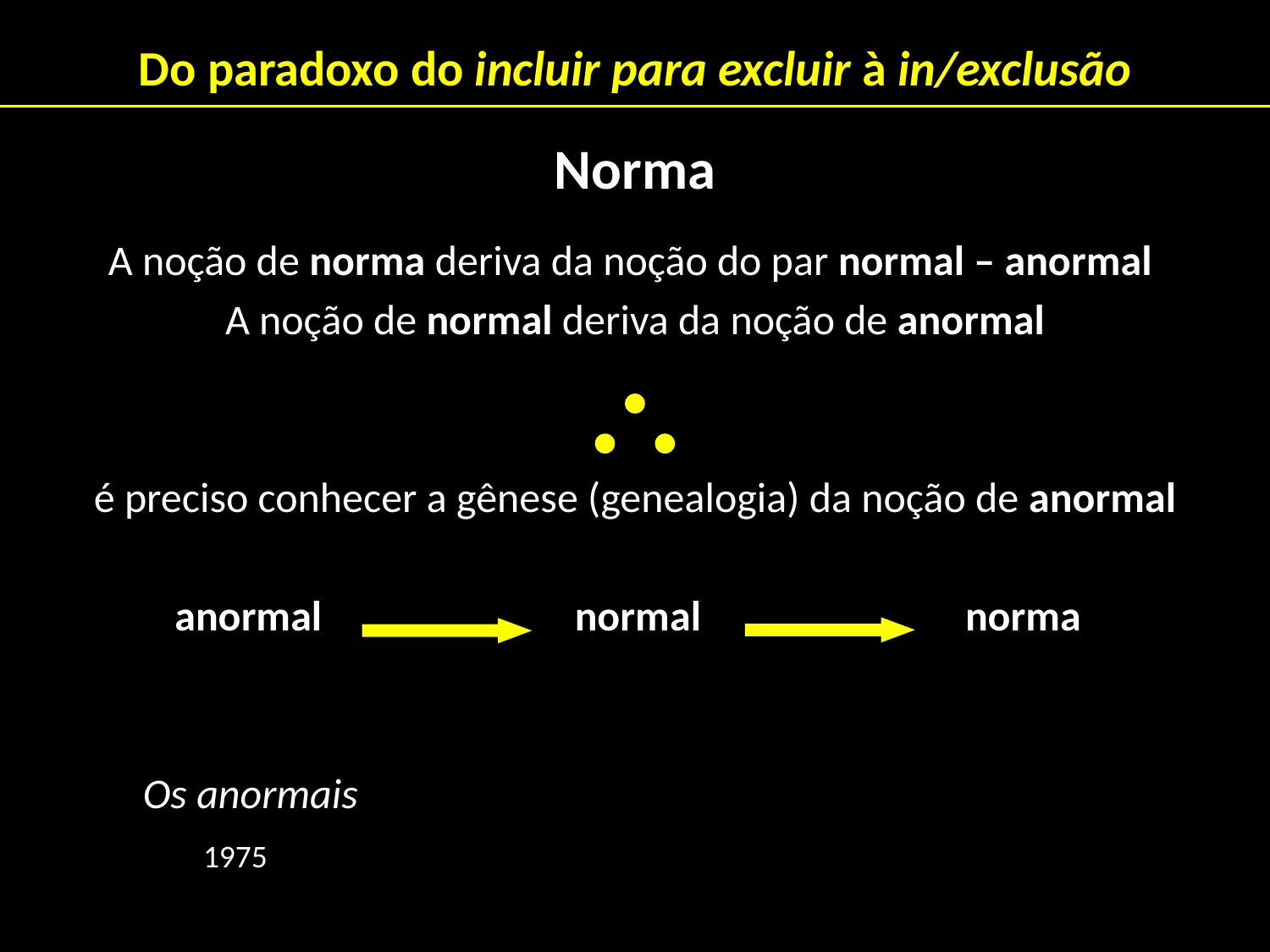

Do paradoxo do incluir para excluir à in/exclusão
Norma

A noção de norma deriva da noção do par normal – anormal
A noção de normal deriva da noção de anormal

é preciso conhecer a gênese (genealogia) da noção de anormal

	anormal		  normal		   norma

          Os anormais
	   1975